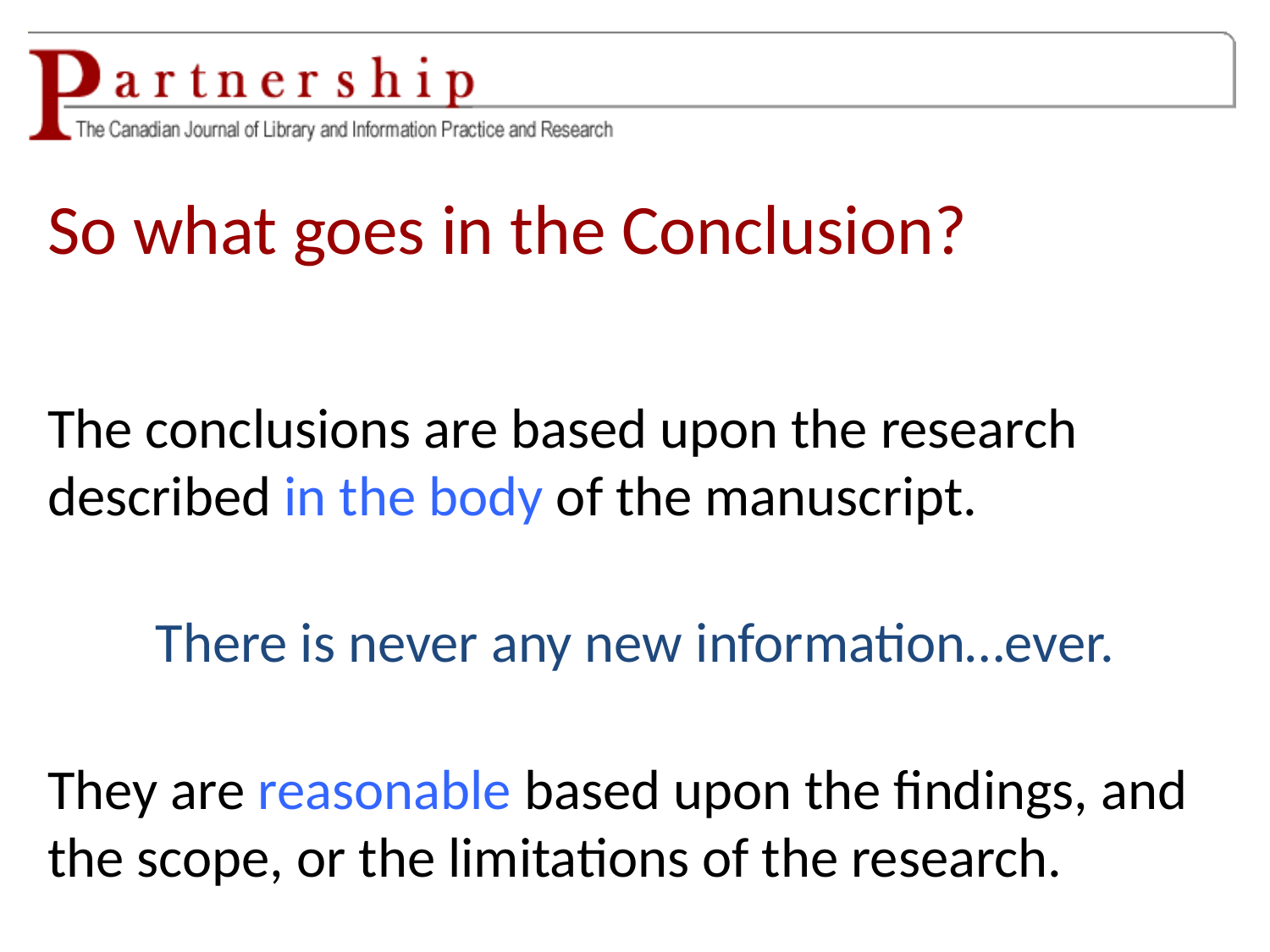

# So what goes in the Conclusion?

The conclusions are based upon the research described in the body of the manuscript.
There is never any new information…ever.
They are reasonable based upon the findings, and the scope, or the limitations of the research.